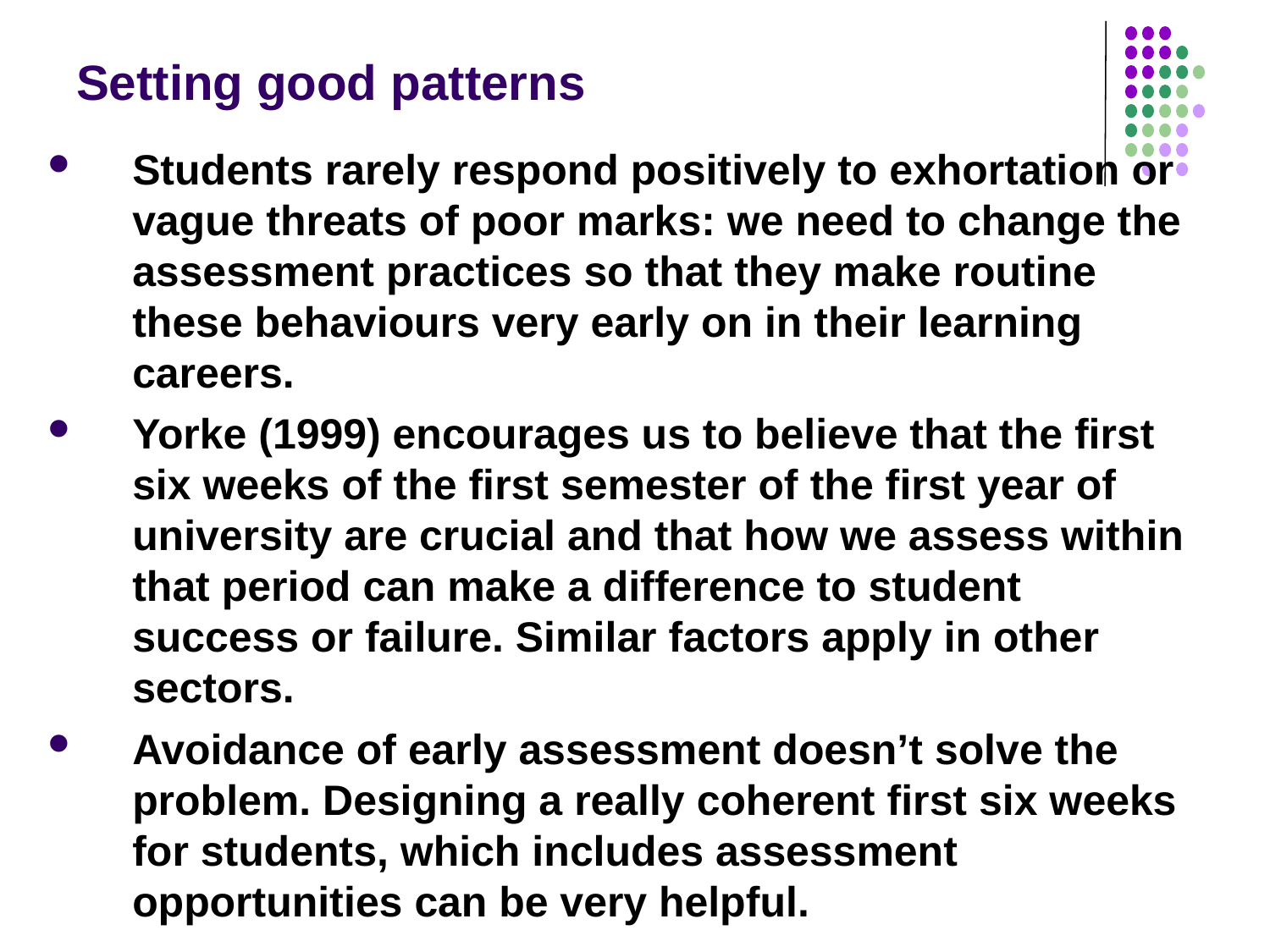

# Setting good patterns
Students rarely respond positively to exhortation or vague threats of poor marks: we need to change the assessment practices so that they make routine these behaviours very early on in their learning careers.
Yorke (1999) encourages us to believe that the first six weeks of the first semester of the first year of university are crucial and that how we assess within that period can make a difference to student success or failure. Similar factors apply in other sectors.
Avoidance of early assessment doesn’t solve the problem. Designing a really coherent first six weeks for students, which includes assessment opportunities can be very helpful.